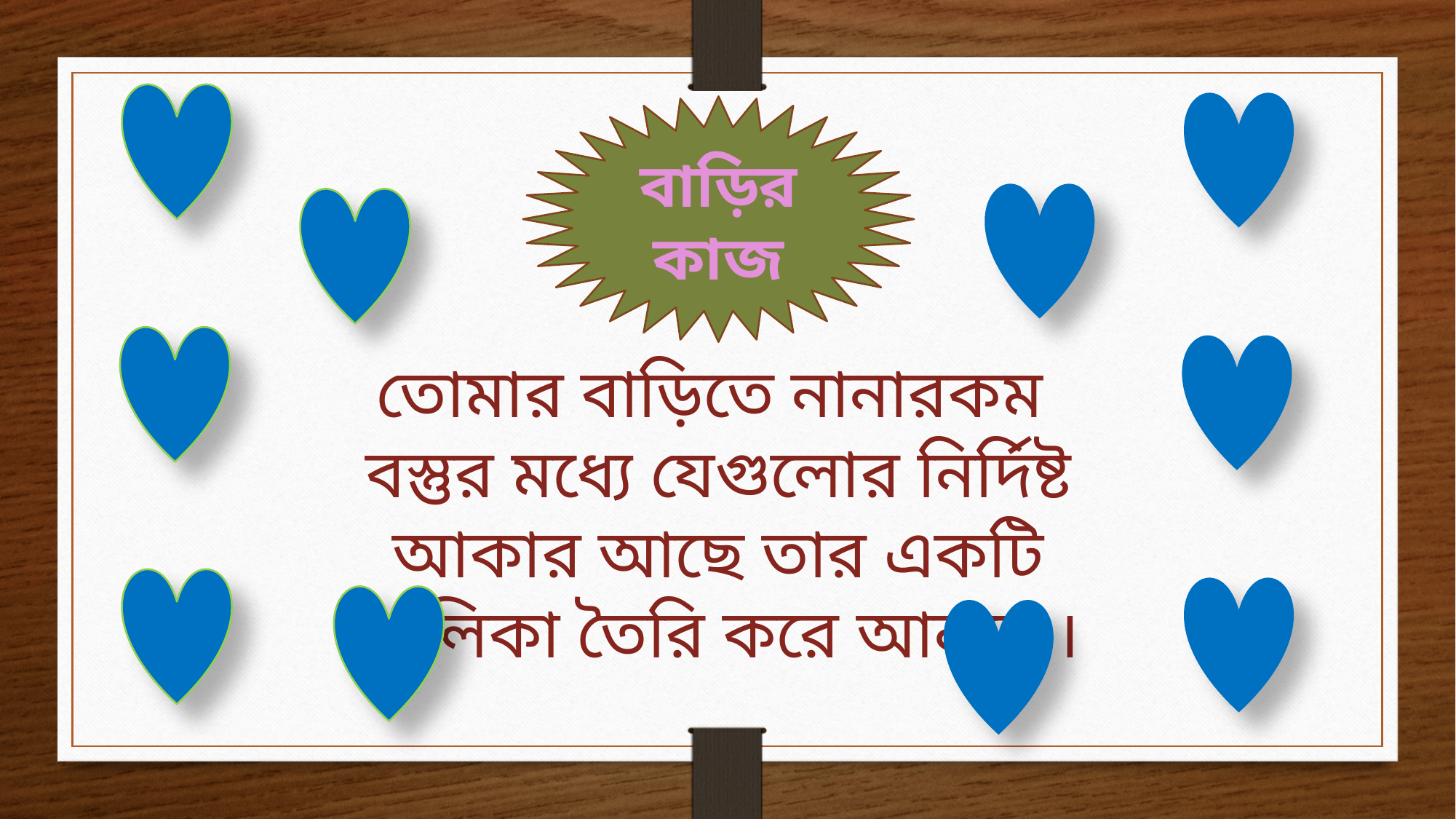

বাড়ির কাজ
তোমার বাড়িতে নানারকম  বস্তুর মধ্যে যেগুলোর নির্দিষ্ট আকার আছে তার একটি তালিকা তৈরি করে আনবে ।